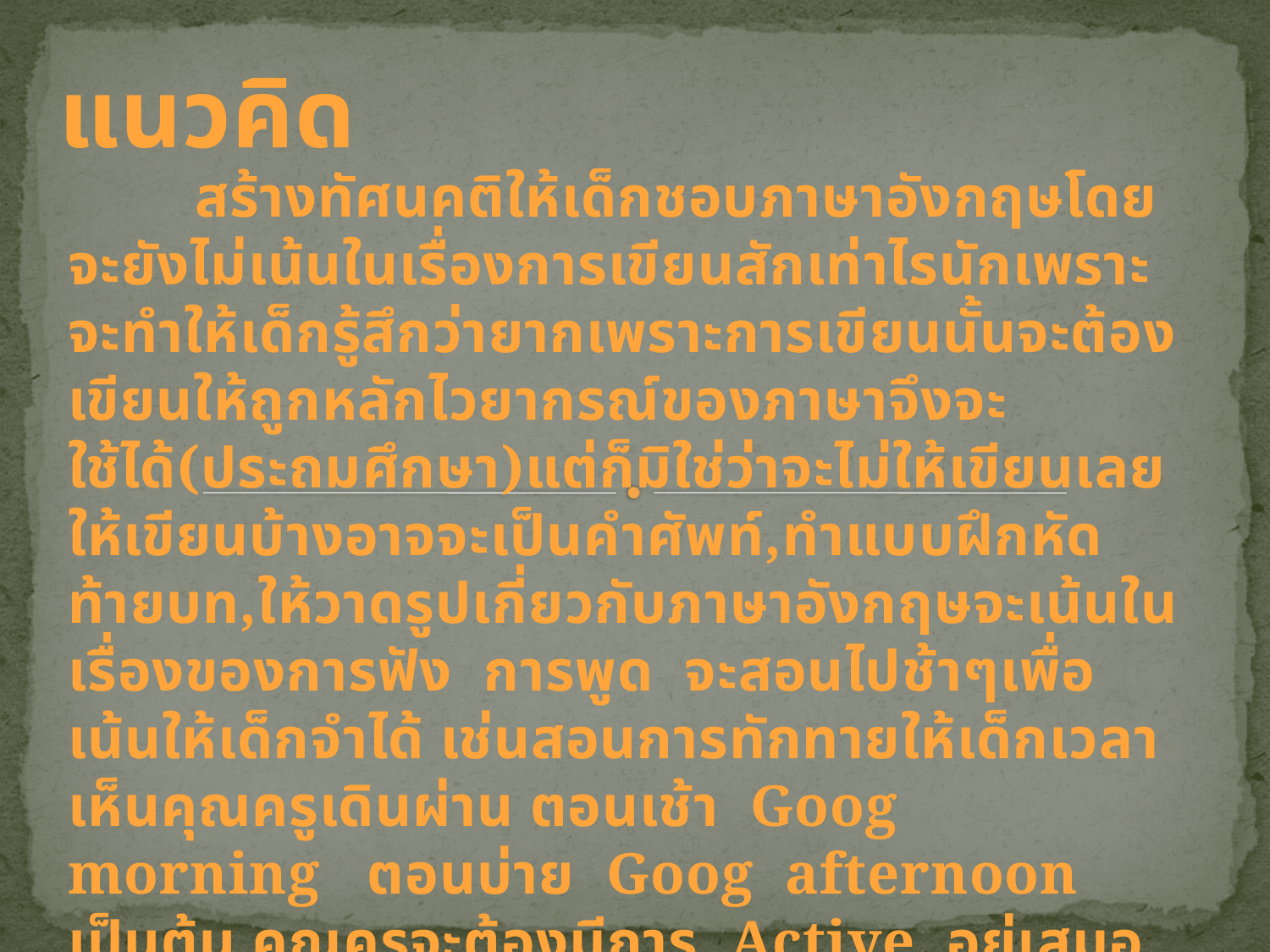

แนวคิด

	สร้างทัศนคติให้เด็กชอบภาษาอังกฤษโดยจะยังไม่เน้นในเรื่องการเขียนสักเท่าไรนักเพราะจะทำให้เด็กรู้สึกว่ายากเพราะการเขียนนั้นจะต้องเขียนให้ถูกหลักไวยากรณ์ของภาษาจึงจะใช้ได้(ประถมศึกษา)แต่ก็มิใช่ว่าจะไม่ให้เขียนเลยให้เขียนบ้างอาจจะเป็นคำศัพท์,ทำแบบฝึกหัดท้ายบท,ให้วาดรูปเกี่ยวกับภาษาอังกฤษจะเน้นในเรื่องของการฟัง  การพูด  จะสอนไปช้าๆเพื่อเน้นให้เด็กจำได้ เช่นสอนการทักทายให้เด็กเวลาเห็นคุณครูเดินผ่าน ตอนเช้า  Goog  morning   ตอนบ่าย  Goog  afternoon  เป็นต้น คุณครูจะต้องมีการ  Active  อยู่เสมอ  เน้นการมีส่วนร่วมระหว่างผู้เรียนหรือเน้นผู้เรียนเป็นศูนย์กลาง ( Child  center )